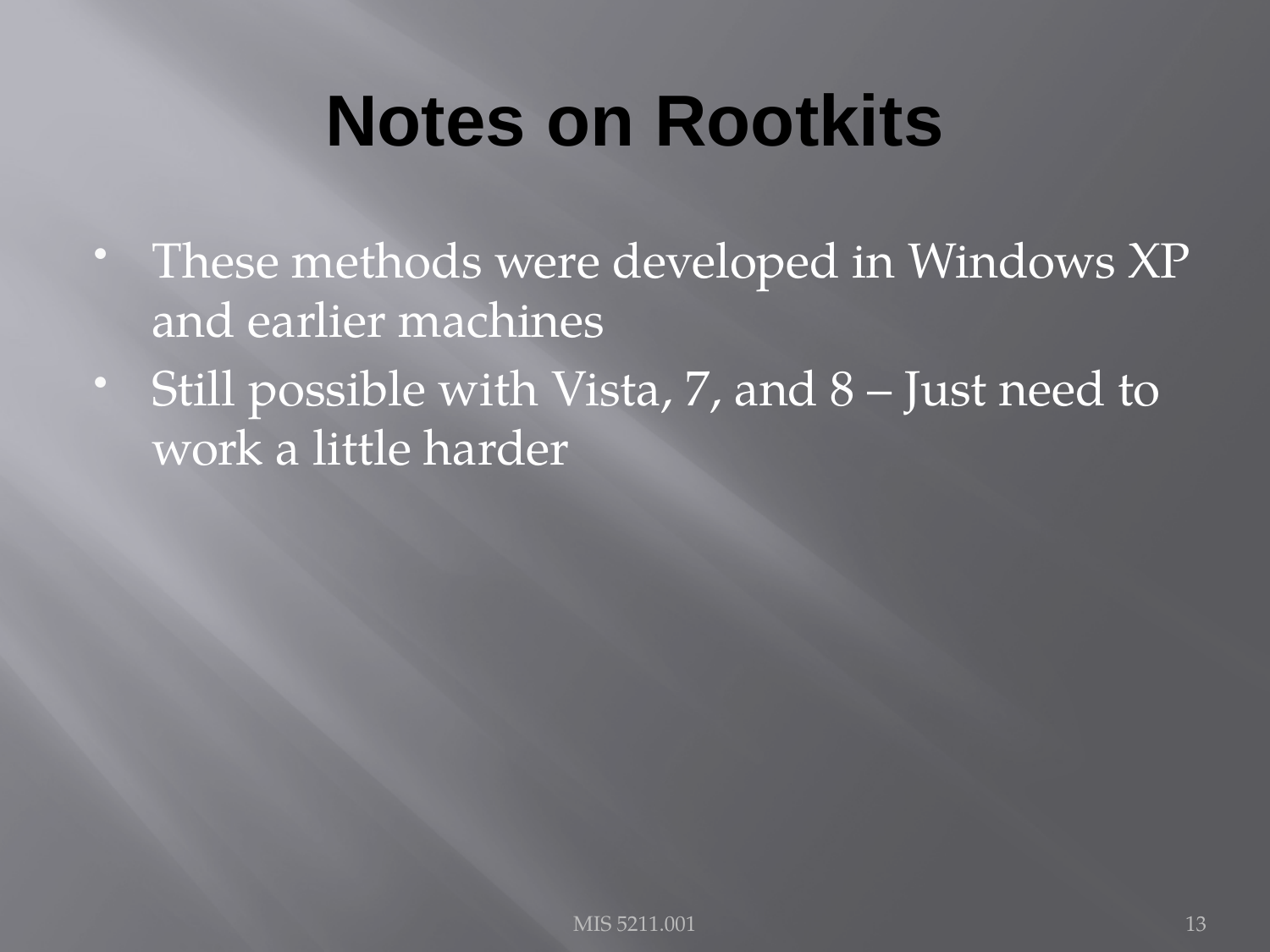

# Notes on Rootkits
These methods were developed in Windows XP and earlier machines
Still possible with Vista, 7, and 8 – Just need to work a little harder
MIS 5211.001
13